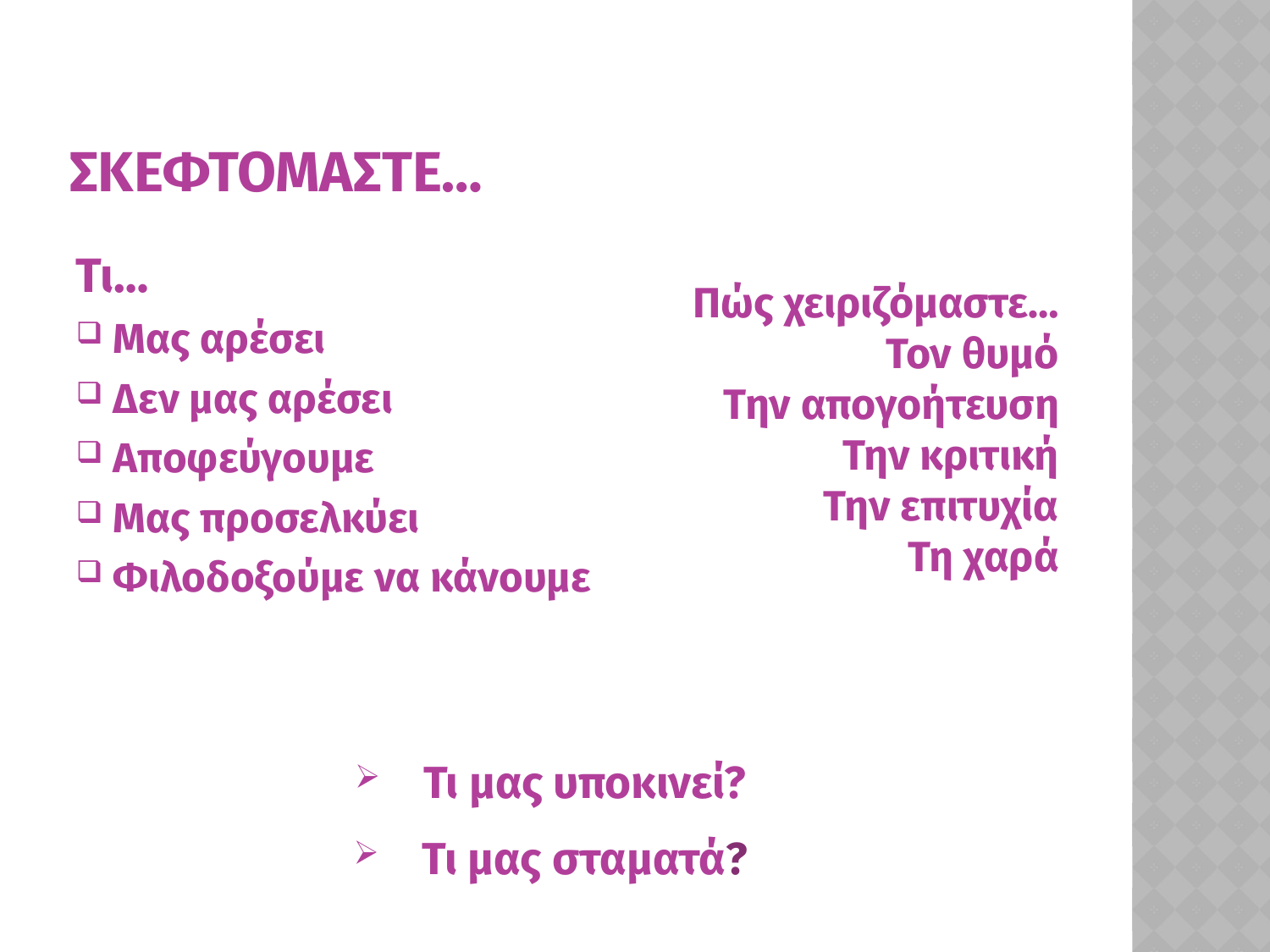

# ΣκΕΦΤΟΜΑΣΤΕ…

Τι…
Μας αρέσει
Δεν μας αρέσει
Αποφεύγουμε
Μας προσελκύει
Φιλοδοξούμε να κάνουμε

Τι μας υποκινεί?
Τι μας σταματά?

Πώς χειριζόμαστε…
Τον θυμό
Την απογοήτευση
Την κριτική
Την επιτυχία
Τη χαρά